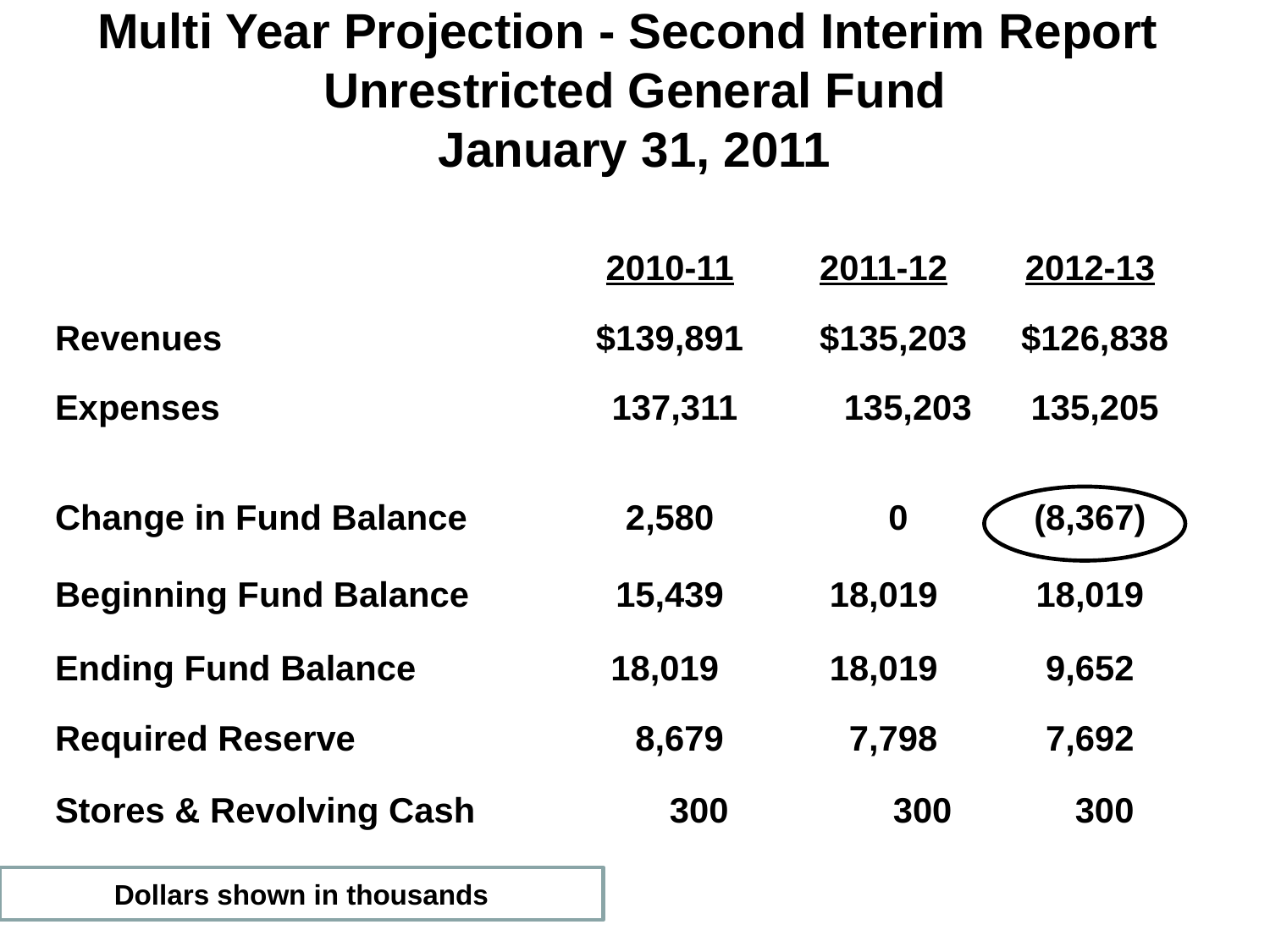

# Multi Year Projection - Second Interim Report Unrestricted General Fund January 31, 2011
|  | 2010-11 | 2011-12 | 2012-13 |
| --- | --- | --- | --- |
| Revenues | $139,891 | $135,203 | $126,838 |
| Expenses | 137,311 | 135,203 | 135,205 |
|  |  |  |  |
| Change in Fund Balance | 2,580 | 0 | (8,367) |
| Beginning Fund Balance | 15,439 | 18,019 | 18,019 |
| Ending Fund Balance | 18,019 | 18,019 | 9,652 |
| Required Reserve | 8,679 | 7,798 | 7,692 |
| Stores & Revolving Cash | 300 | 300 | 300 |
|  |  |  |  |

Dollars shown in thousands